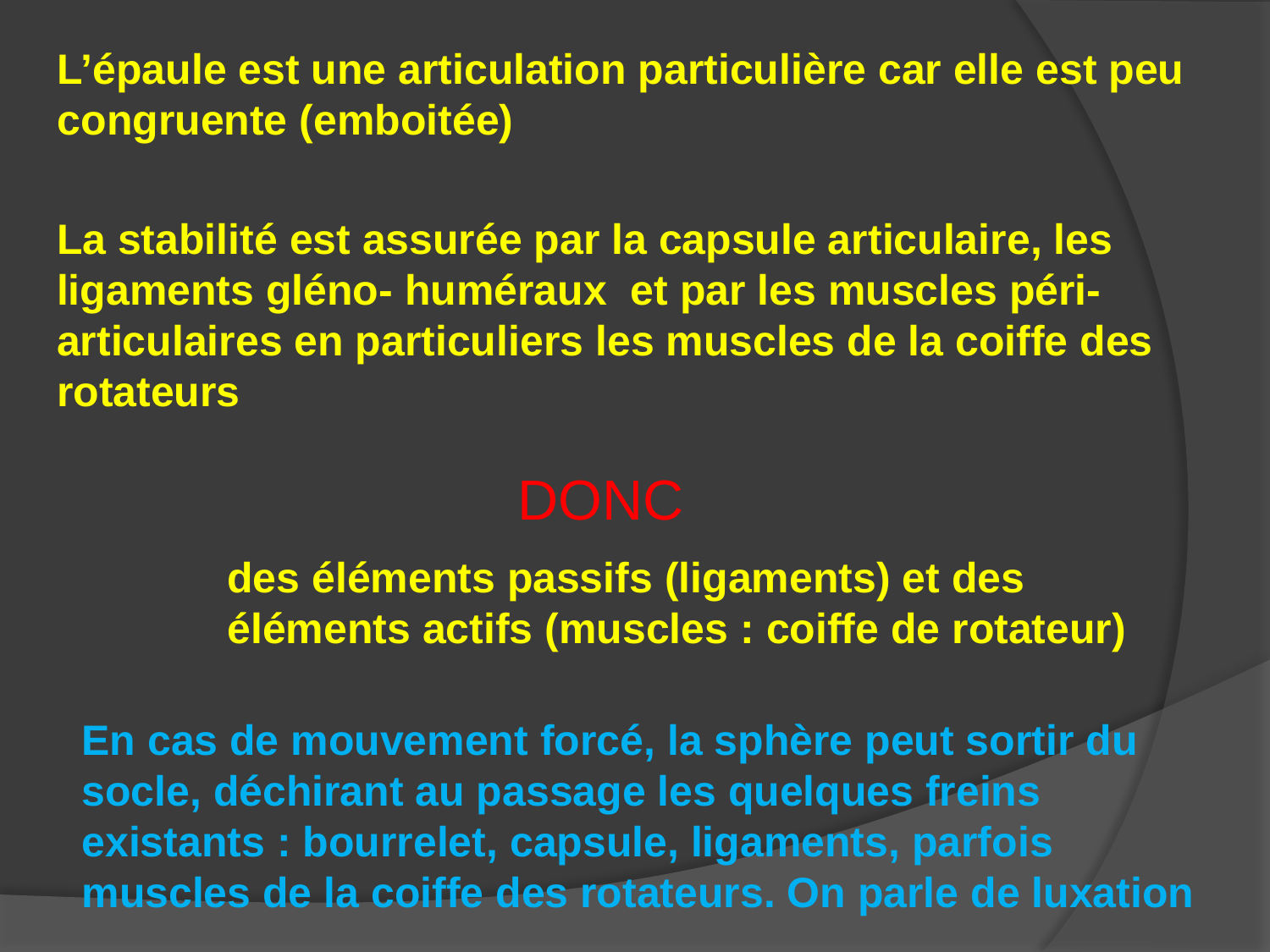

L’épaule est une articulation particulière car elle est peu congruente (emboitée)
La stabilité est assurée par la capsule articulaire, les ligaments gléno- huméraux  et par les muscles péri-articulaires en particuliers les muscles de la coiffe des rotateurs
DONC
des éléments passifs (ligaments) et des éléments actifs (muscles : coiffe de rotateur)
En cas de mouvement forcé, la sphère peut sortir du socle, déchirant au passage les quelques freins existants : bourrelet, capsule, ligaments, parfois muscles de la coiffe des rotateurs. On parle de luxation